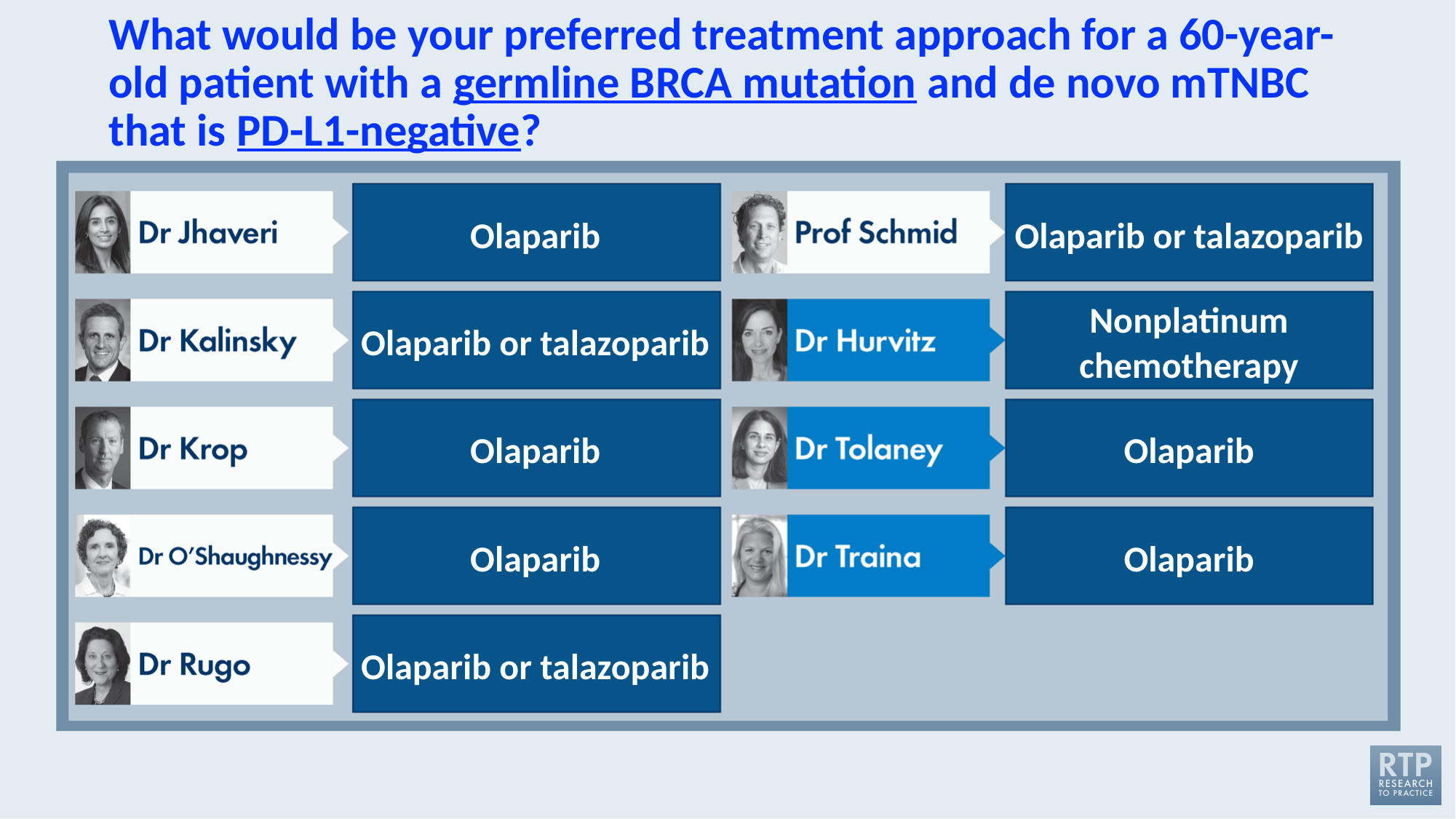

# What would be your preferred treatment approach for a 60-year-old patient with a germline BRCA mutation and de novo mTNBC that is PD-L1-negative?
Olaparib
Olaparib or talazoparib
Olaparib or talazoparib
Nonplatinum chemotherapy
Olaparib
Olaparib
Olaparib
Olaparib
Olaparib or talazoparib